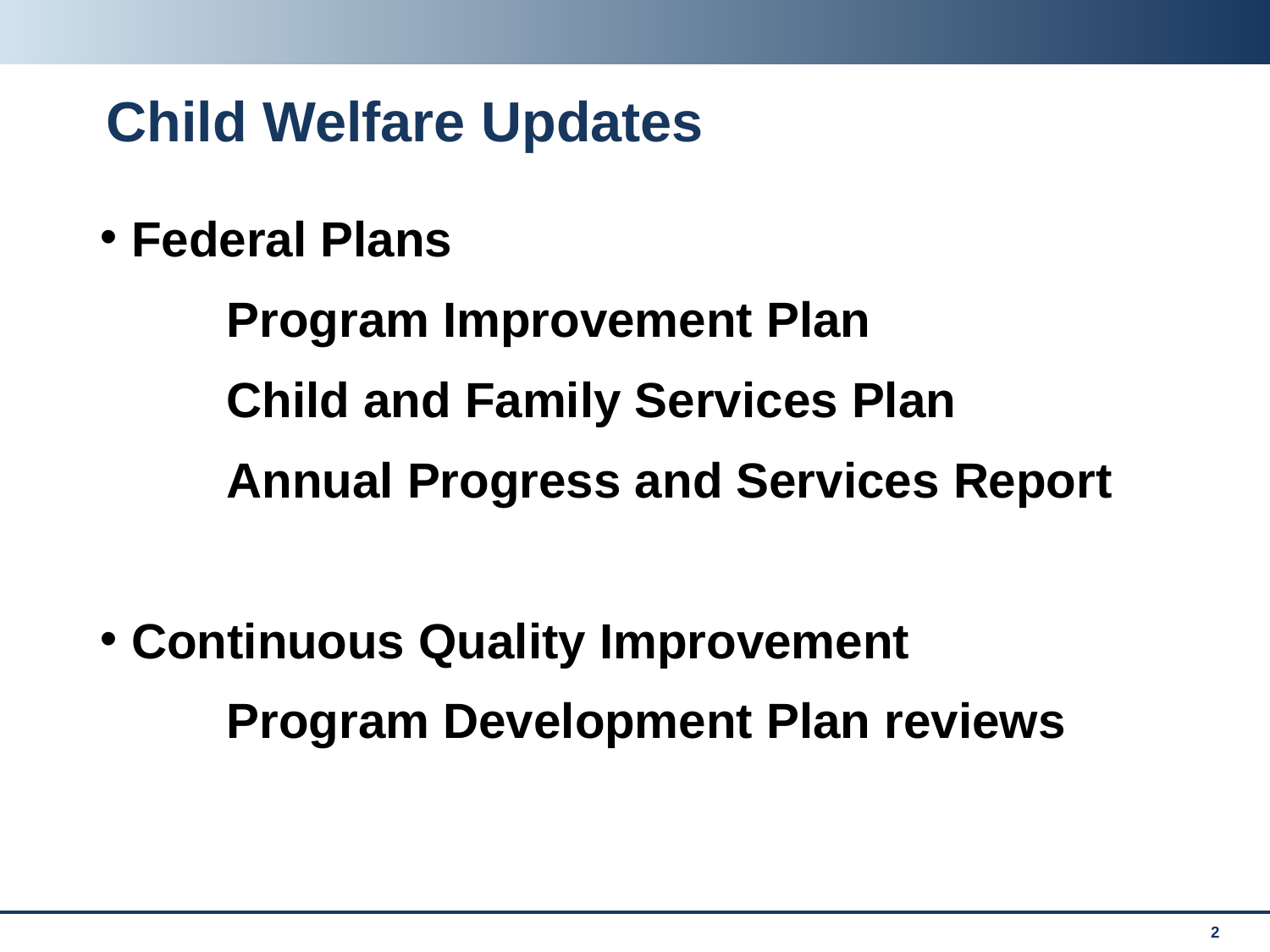

# Child Welfare Updates
Federal Plans
	Program Improvement Plan
	Child and Family Services Plan
	Annual Progress and Services Report

Continuous Quality Improvement
	Program Development Plan reviews